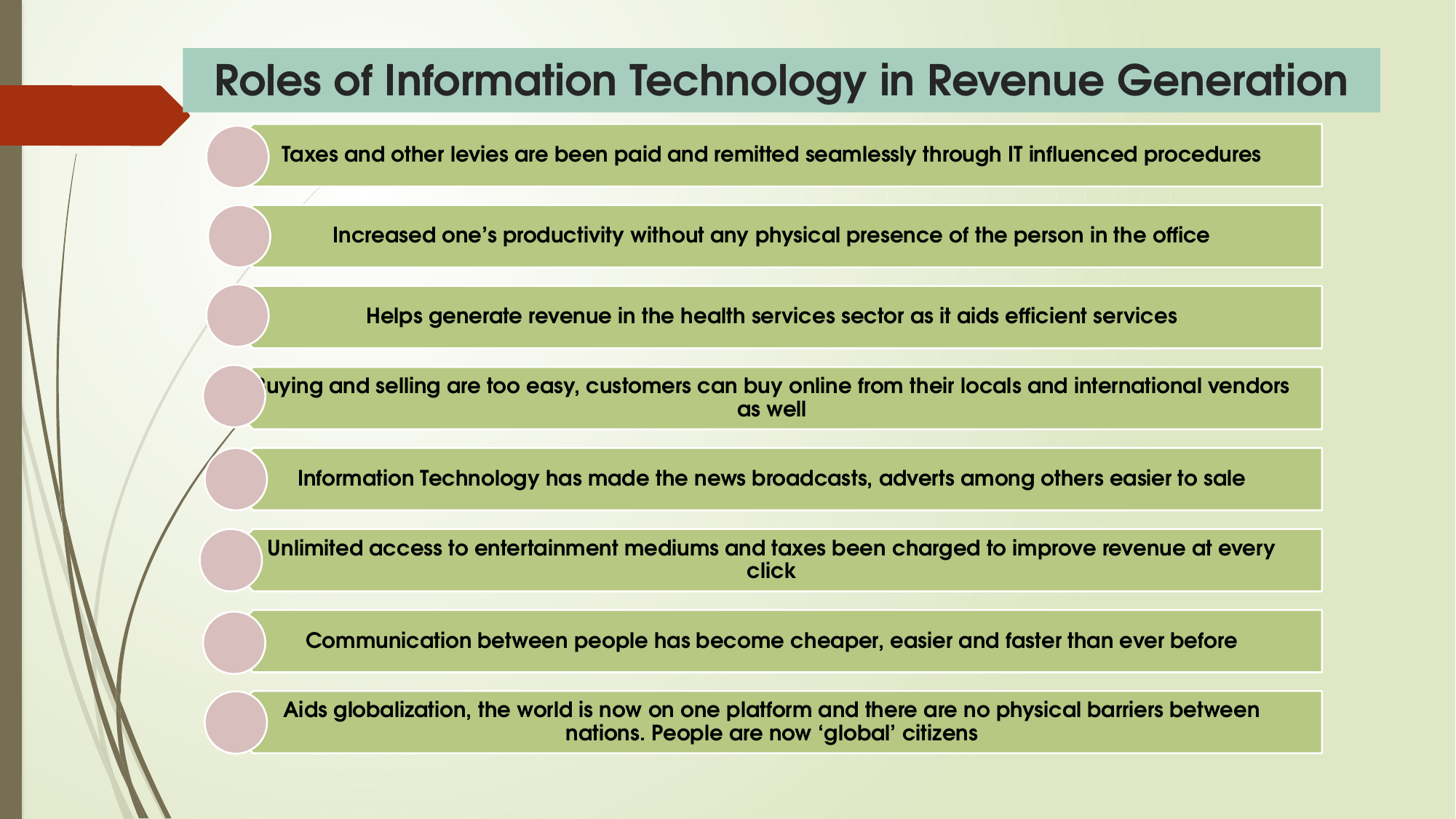

# Roles of Information Technology in Revenue Generation
Taxes and other levies are been paid and remitted seamlessly through IT influenced procedures
Increased one’s productivity without any physical presence of the person in the office
Helps generate revenue in the health services sector as it aids efficient services
Buying and selling are too easy, customers can buy online from their locals and international vendors as well
Information Technology has made the news broadcasts, adverts among others easier to sale
Unlimited access to entertainment mediums and taxes been charged to improve revenue at every click
Communication between people has become cheaper, easier and faster than ever before
Aids globalization, the world is now on one platform and there are no physical barriers between nations. People are now ‘global’ citizens